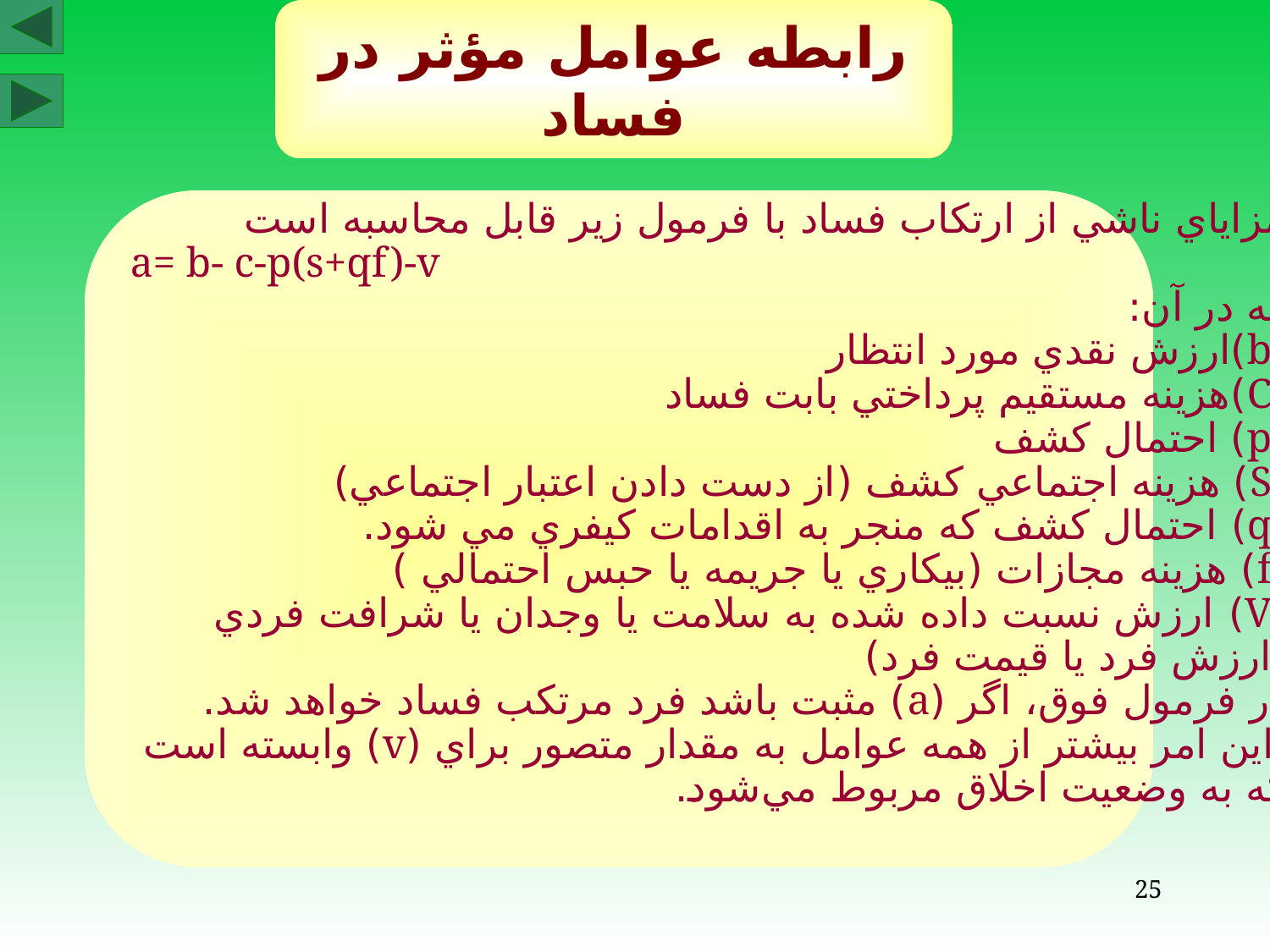

رابطه عوامل مؤثر در فساد
مزاياي ناشي از ارتكاب فساد با فرمول زير قابل محاسبه است
a= b- c-p(s+qf)-v
كه در آن:
(b)ارزش نقدي مورد انتظار
(‌C)هزينه مستقيم پرداختي بابت فساد
(p) احتمال كشف
(S) هزينه اجتماعي كشف (از دست دادن اعتبار اجتماعي)
(q) احتمال كشف كه منجر به اقدامات كيفري مي شود.
(f) هزينه مجازات (بيكاري يا جريمه يا حبس احتمالي )
(V) ارزش نسبت داده شده به سلامت يا وجدان يا شرافت فردي
(‌ارزش فرد يا قيمت فرد)
در فرمول فوق، اگر (a) مثبت باشد فرد مرتكب فساد خواهد شد.
 اين امر بيشتر از همه عوامل به مقدار متصور براي (v) وابسته است
كه به وضعيت اخلاق مربوط مي‌شود.

25